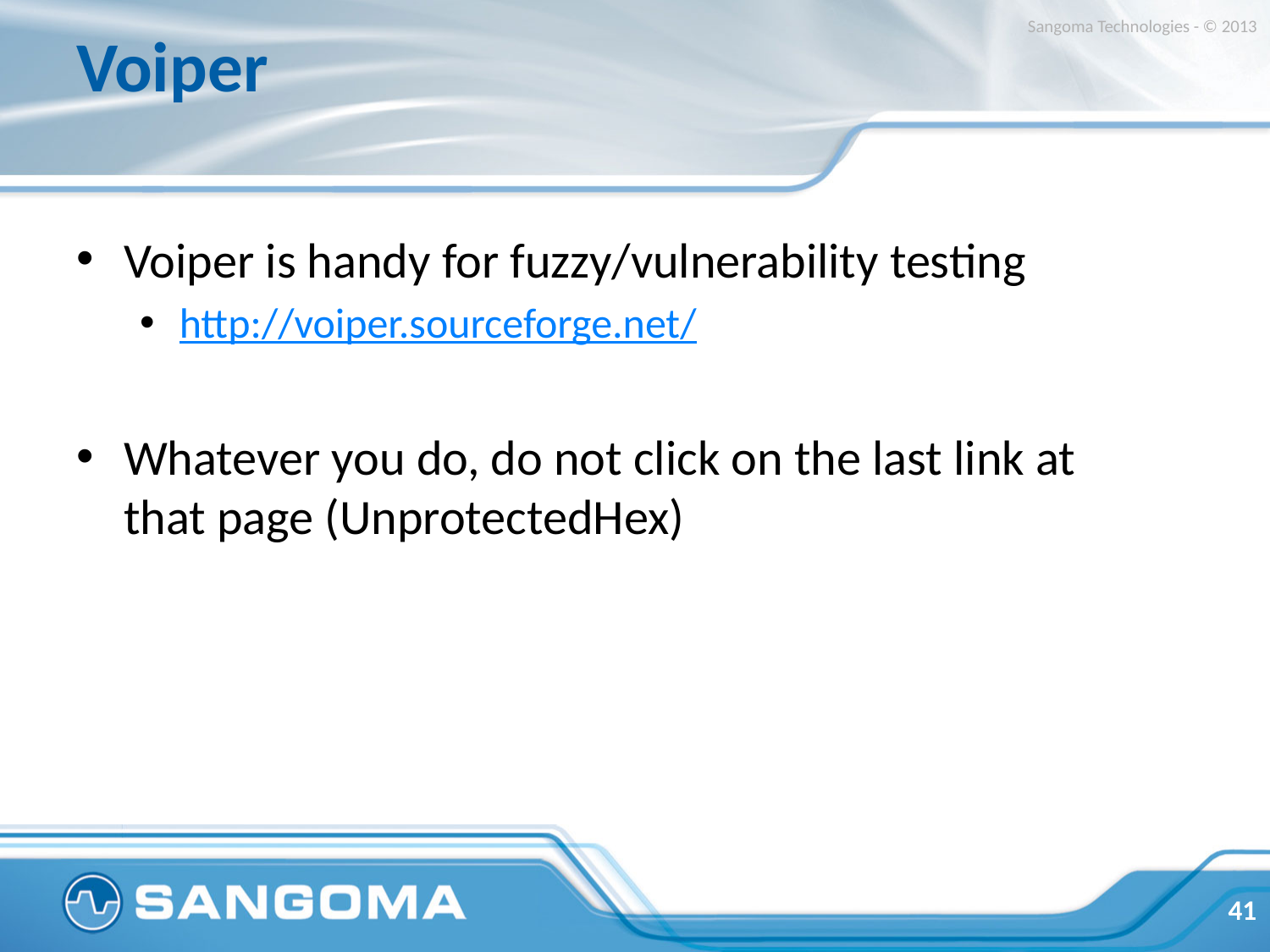

# Voiper
Sangoma Technologies - © 2013
Voiper is handy for fuzzy/vulnerability testing
http://voiper.sourceforge.net/

Whatever you do, do not click on the last link at that page (UnprotectedHex)

41